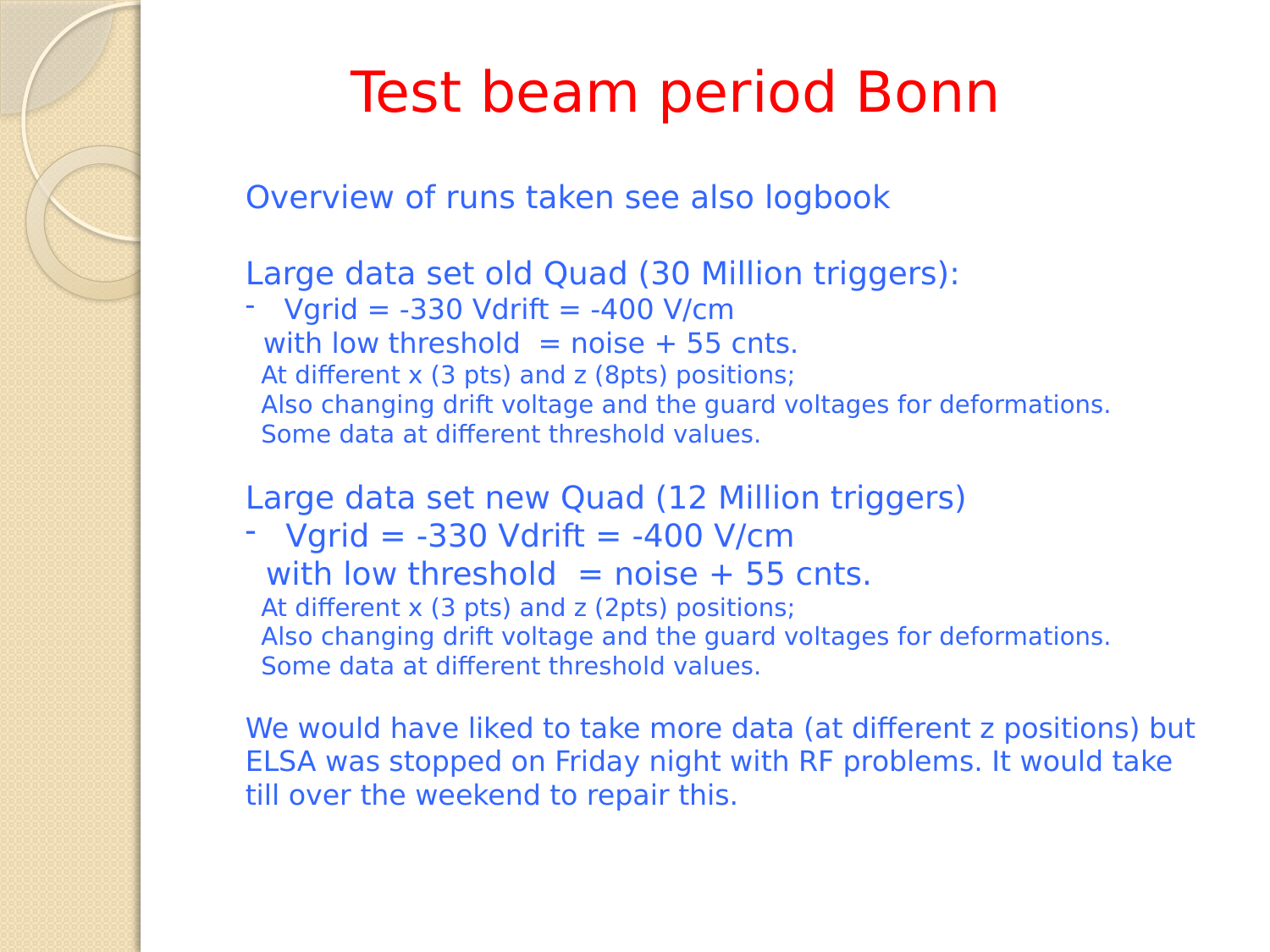

# Test beam period Bonn
Overview of runs taken see also logbook

Large data set old Quad (30 Million triggers):
 Vgrid = -330 Vdrift = -400 V/cm
  with low threshold  = noise + 55 cnts.
  At different x (3 pts) and z (8pts) positions;
  Also changing drift voltage and the guard voltages for deformations.
  Some data at different threshold values.

Large data set new Quad (12 Million triggers)
 Vgrid = -330 Vdrift = -400 V/cm
  with low threshold  = noise + 55 cnts.
  At different x (3 pts) and z (2pts) positions;
  Also changing drift voltage and the guard voltages for deformations.
  Some data at different threshold values.

We would have liked to take more data (at different z positions) but ELSA was stopped on Friday night with RF problems. It would take till over the weekend to repair this.

2013